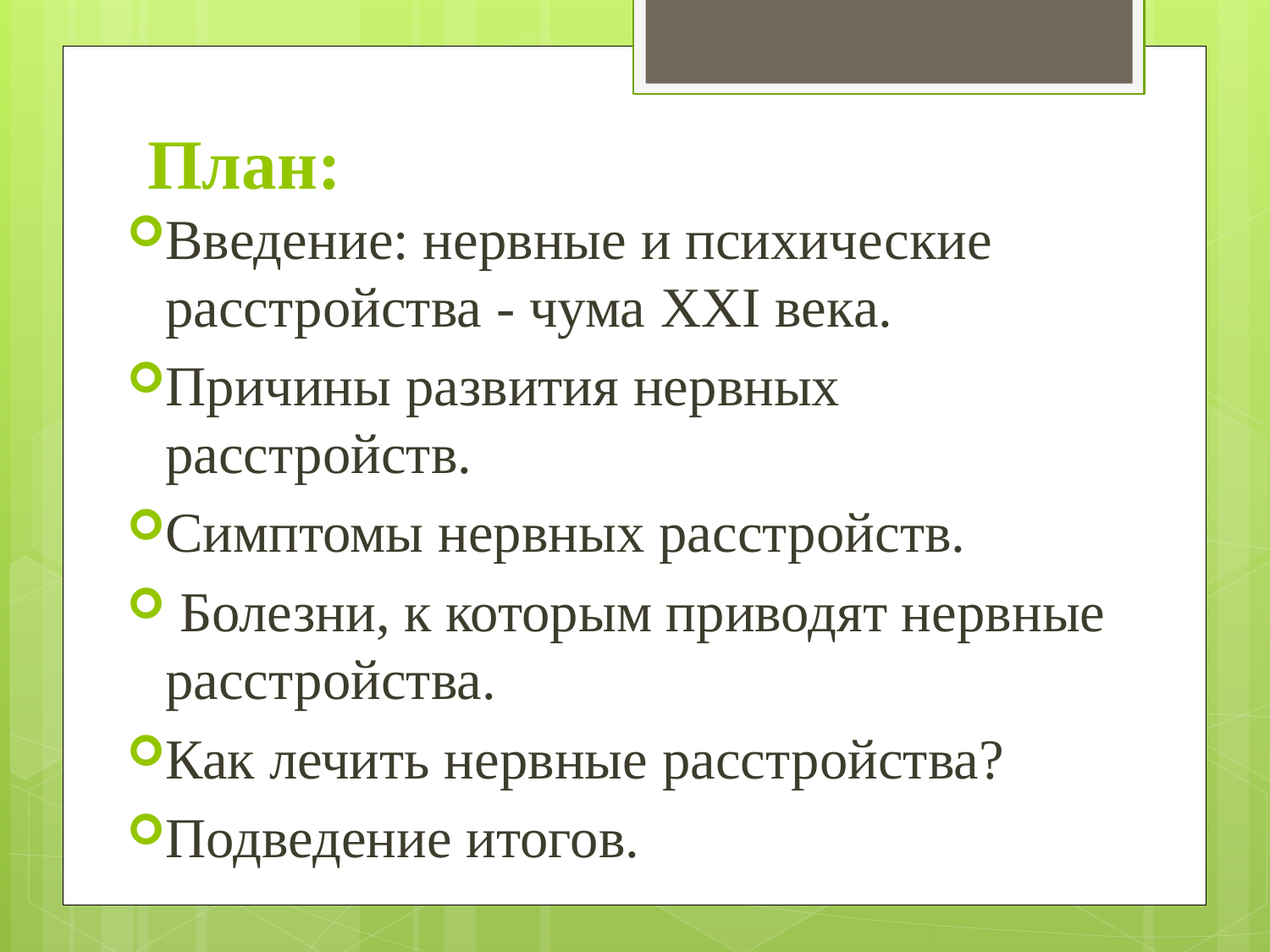

# План:
Введение: нервные и психические расстройства - чума XXI века.
Причины развития нервных расстройств.
Симптомы нервных расстройств.
 Болезни, к которым приводят нервные расстройства.
Как лечить нервные расстройства?
Подведение итогов.